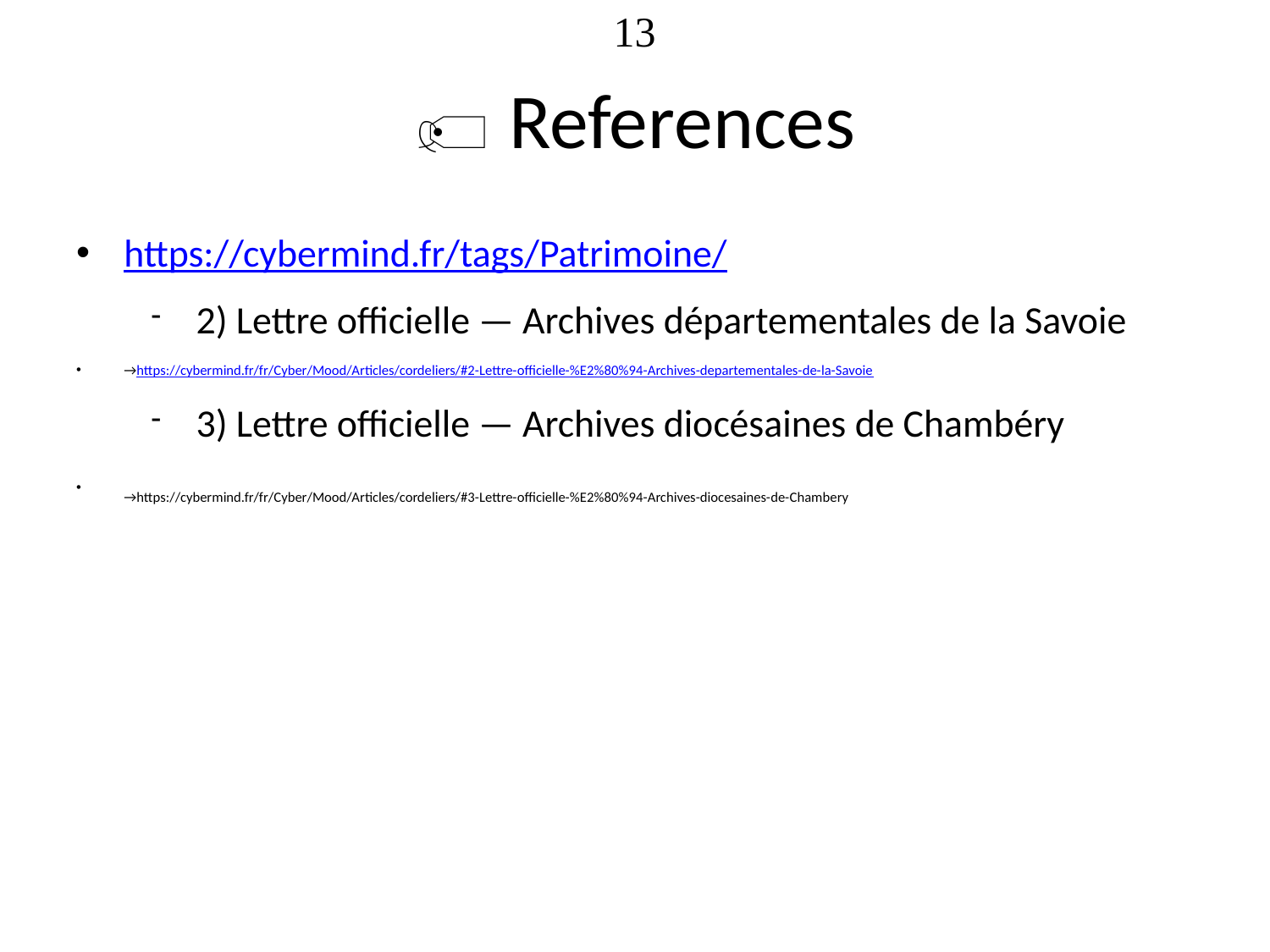

13
# 🏷️ References
https://cybermind.fr/tags/Patrimoine/
2) Lettre officielle — Archives départementales de la Savoie
→https://cybermind.fr/fr/Cyber/Mood/Articles/cordeliers/#2-Lettre-officielle-%E2%80%94-Archives-departementales-de-la-Savoie
3) Lettre officielle — Archives diocésaines de Chambéry
→https://cybermind.fr/fr/Cyber/Mood/Articles/cordeliers/#3-Lettre-officielle-%E2%80%94-Archives-diocesaines-de-Chambery